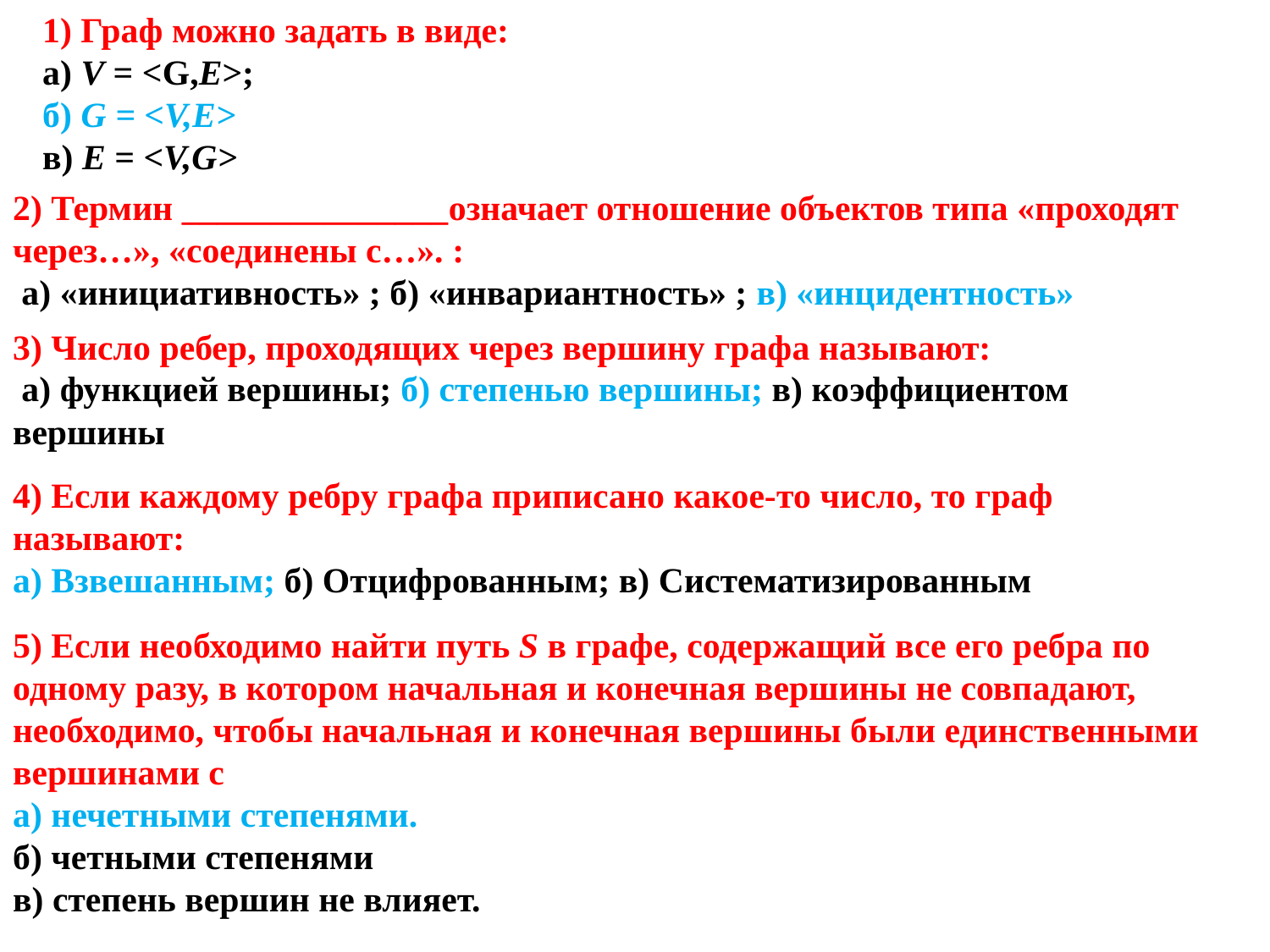

1) Граф можно задать в виде:
а) V = <G,E>;
б) G = <V,E>
в) E = <V,G>
2) Термин _______________означает отношение объектов типа «проходят через…», «соединены с…». :
 а) «инициативность» ; б) «инвариантность» ; в) «инцидентность»
3) Число ребер, проходящих через вершину графа называют:
 а) функцией вершины; б) степенью вершины; в) коэффициентом вершины
4) Если каждому ребру графа приписано какое-то число, то граф называют:
а) Взвешанным; б) Отцифрованным; в) Систематизированным
5) Если необходимо найти путь S в графе, содержащий все его ребра по одному разу, в котором начальная и конечная вершины не совпадают, необходимо, чтобы начальная и конечная вершины были единственными вершинами с
а) нечетными степенями.
б) четными степенями
в) степень вершин не влияет.